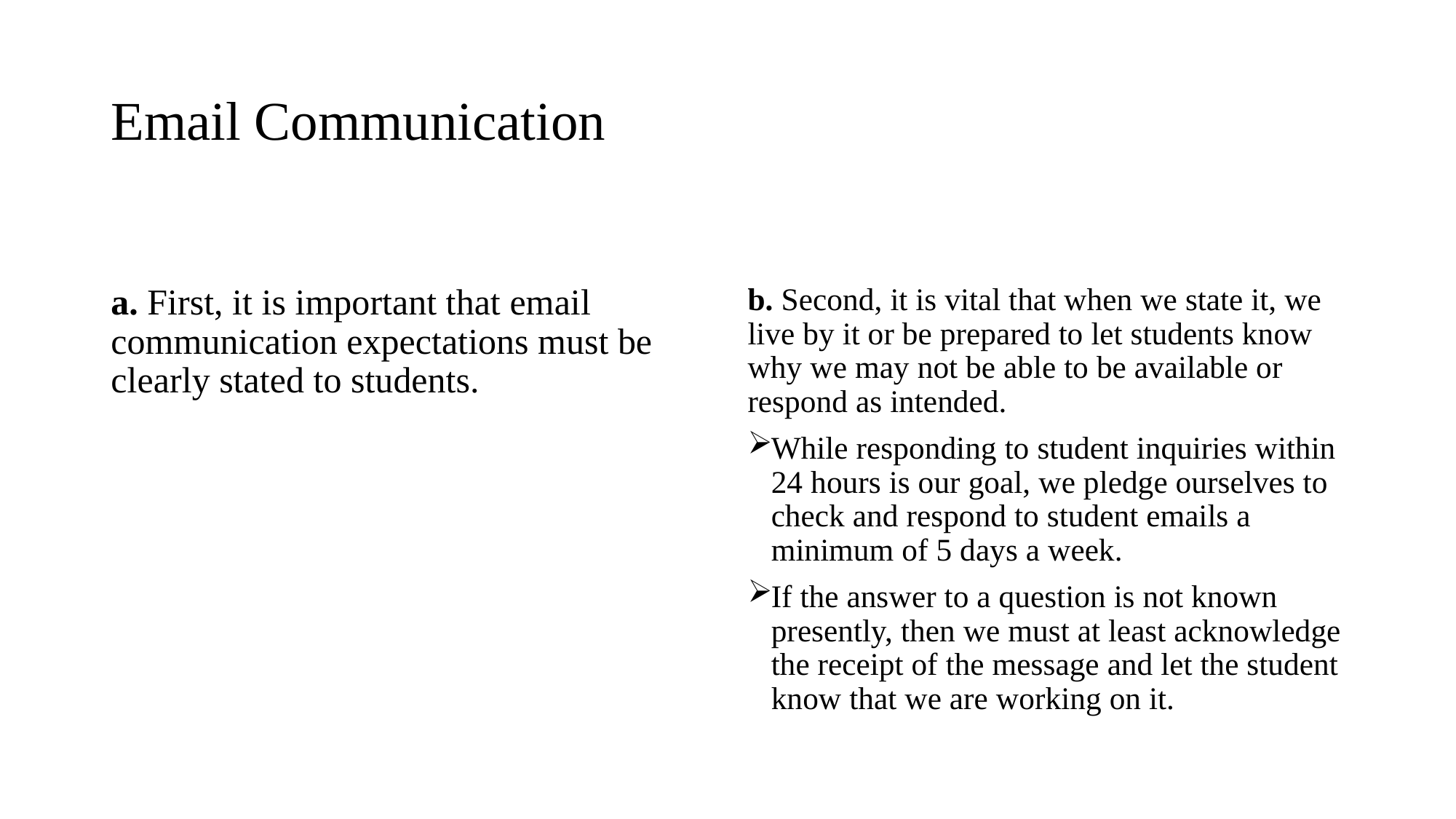

# Email Communication
a. First, it is important that email communication expectations must be clearly stated to students.

b. Second, it is vital that when we state it, we live by it or be prepared to let students know why we may not be able to be available or respond as intended.
While responding to student inquiries within 24 hours is our goal, we pledge ourselves to check and respond to student emails a minimum of 5 days a week.
If the answer to a question is not known presently, then we must at least acknowledge the receipt of the message and let the student know that we are working on it.